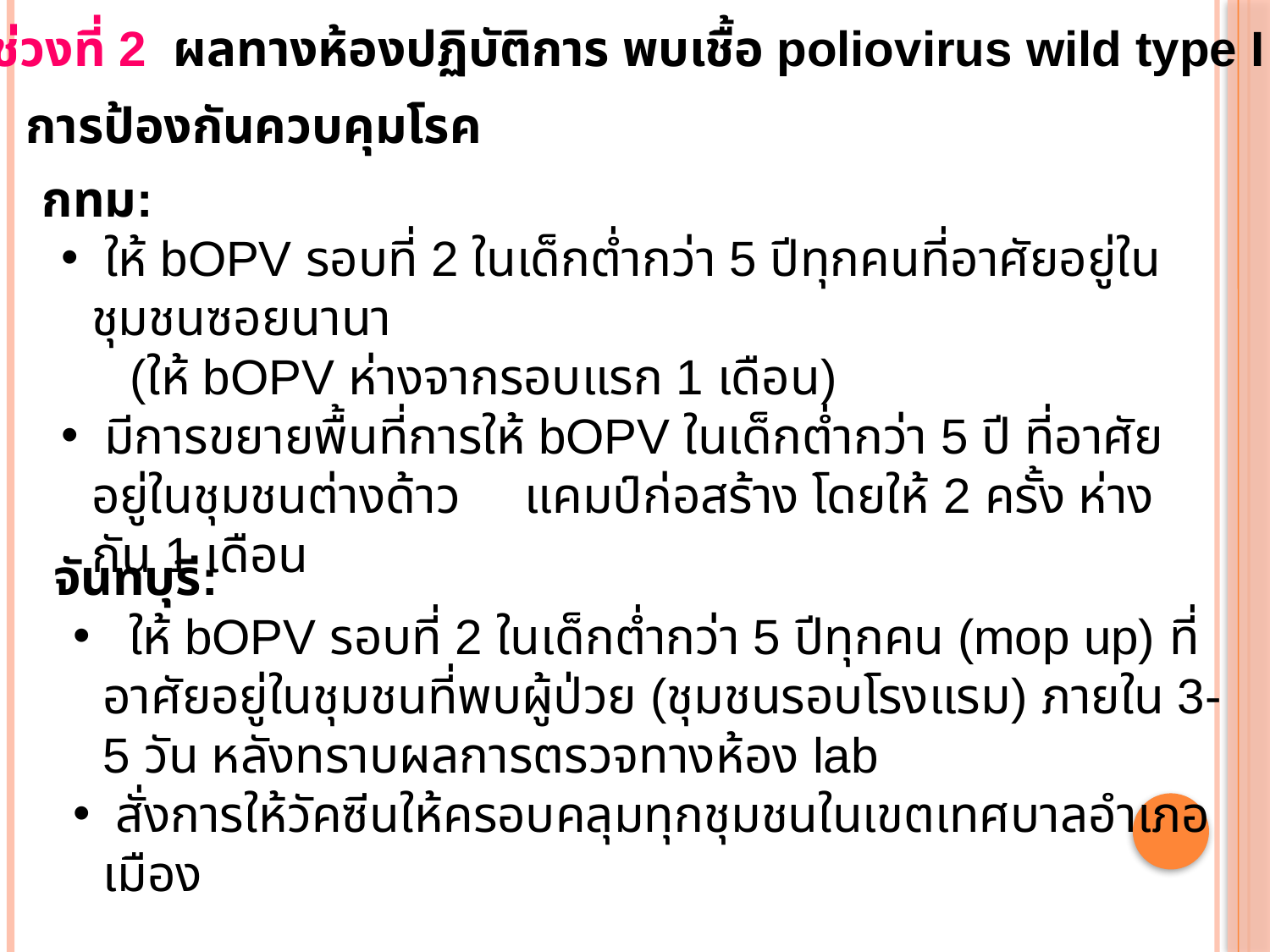

ช่วงที่ 2  ผลทางห้องปฏิบัติการ พบเชื้อ poliovirus wild type I
การป้องกันควบคุมโรค
กทม:
 ให้ bOPV รอบที่ 2 ในเด็กต่ำกว่า 5 ปีทุกคนที่อาศัยอยู่ในชุมชนซอยนานา
   (ให้ bOPV ห่างจากรอบแรก 1 เดือน)
 มีการขยายพื้นที่การให้ bOPV ในเด็กต่ำกว่า 5 ปี ที่อาศัยอยู่ในชุมชนต่างด้าว     แคมป์ก่อสร้าง โดยให้ 2 ครั้ง ห่างกัน 1 เดือน
จันทบุรี:
  ให้ bOPV รอบที่ 2 ในเด็กต่ำกว่า 5 ปีทุกคน (mop up) ที่อาศัยอยู่ในชุมชนที่พบผู้ป่วย (ชุมชนรอบโรงแรม) ภายใน 3-5 วัน หลังทราบผลการตรวจทางห้อง lab
 สั่งการให้วัคซีนให้ครอบคลุมทุกชุมชนในเขตเทศบาลอำเภอเมือง